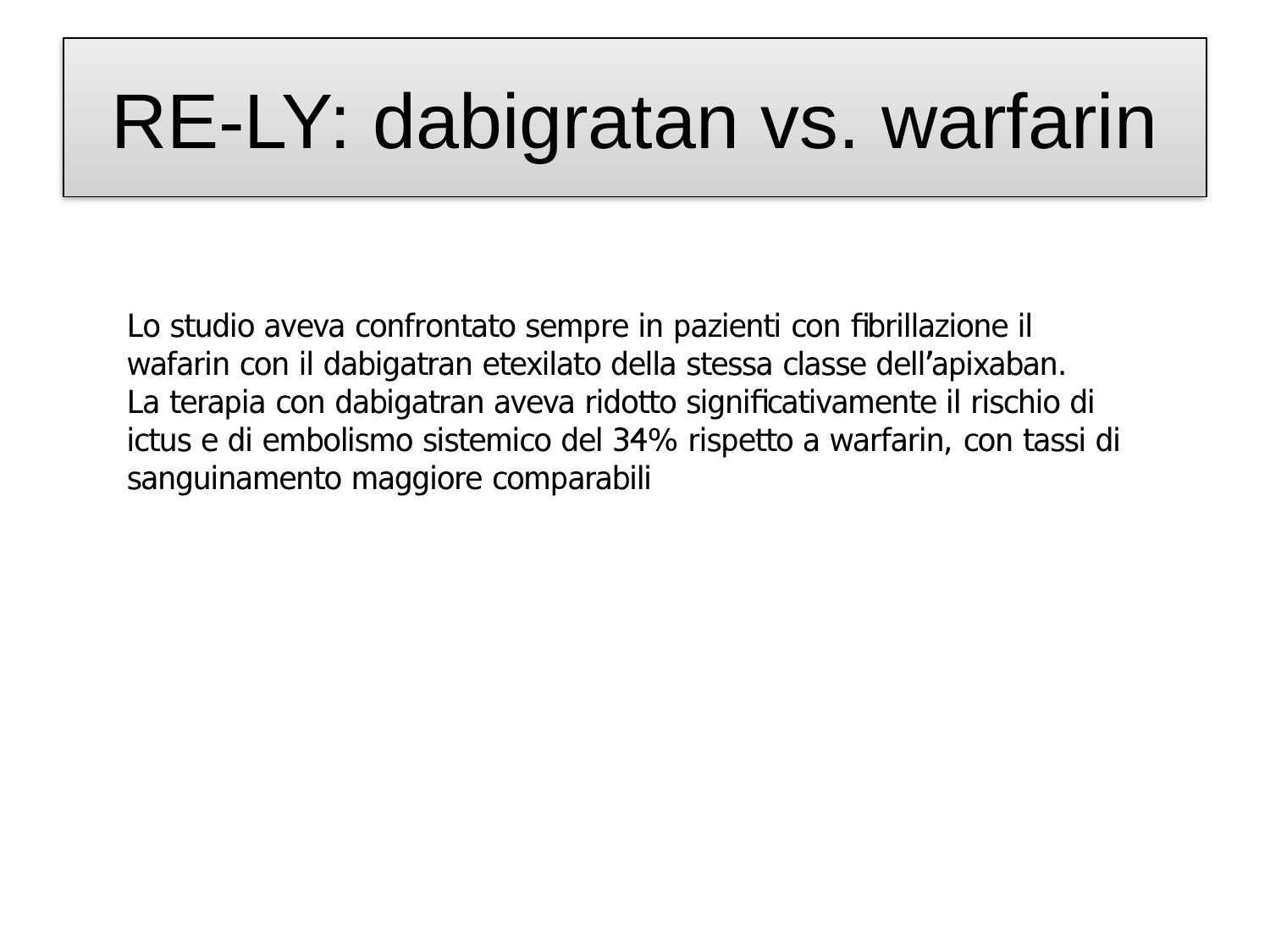

# RE-LY: dabigratan vs. warfarin
Lo studio aveva confrontato sempre in pazienti con fibrillazione il wafarin con il dabigatran etexilato della stessa classe dell’apixaban.
La terapia con dabigatran aveva ridotto significativamente il rischio di ictus e di embolismo sistemico del 34% rispetto a warfarin, con tassi di sanguinamento maggiore comparabili